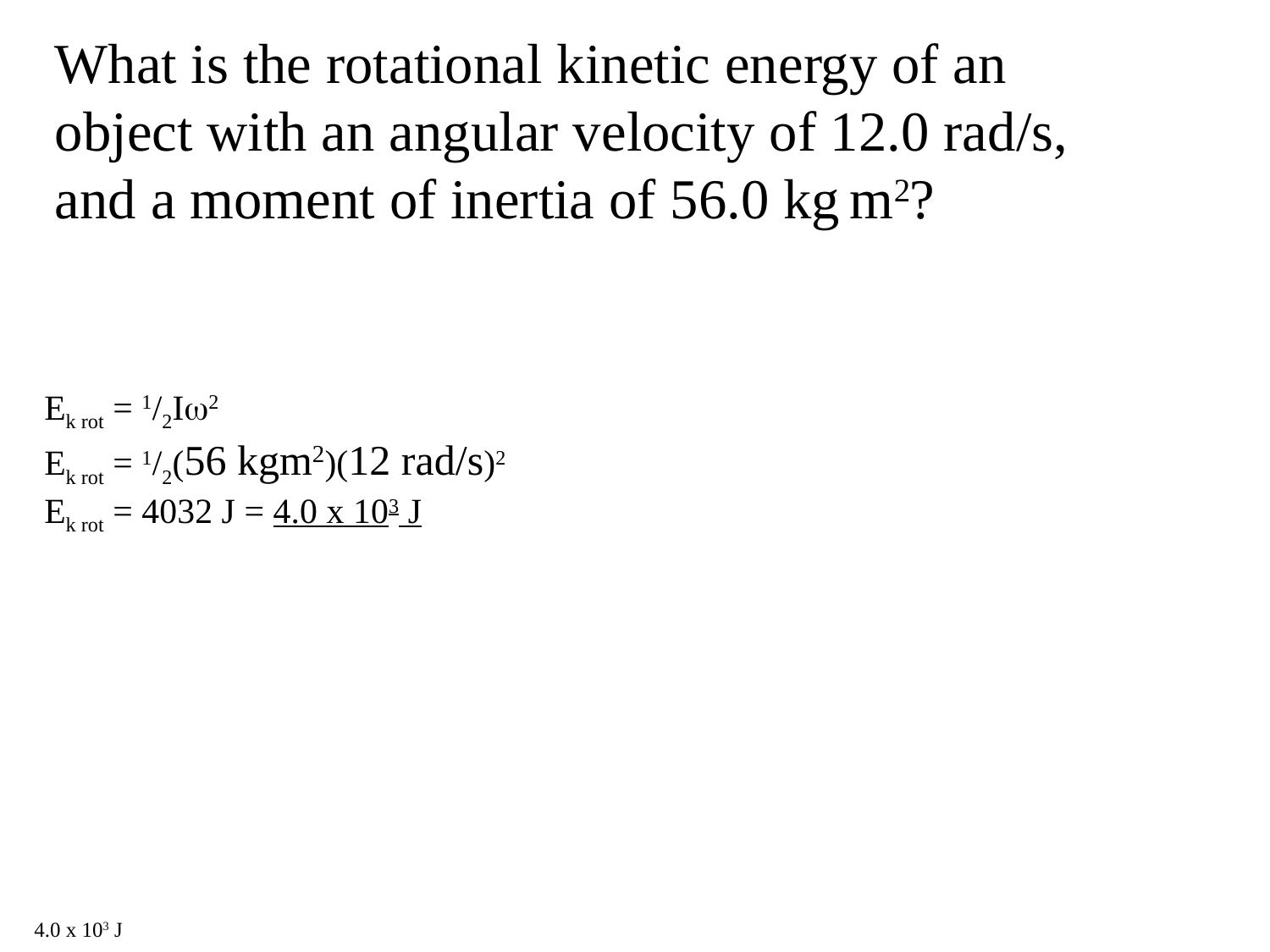

What is the rotational kinetic energy of an object with an angular velocity of 12.0 rad/s, and a moment of inertia of 56.0 kg m2?
Ek rot = 1/2Iω2
Ek rot = 1/2(56 kgm2)(12 rad/s)2
Ek rot = 4032 J = 4.0 x 103 J
4.0 x 103 J